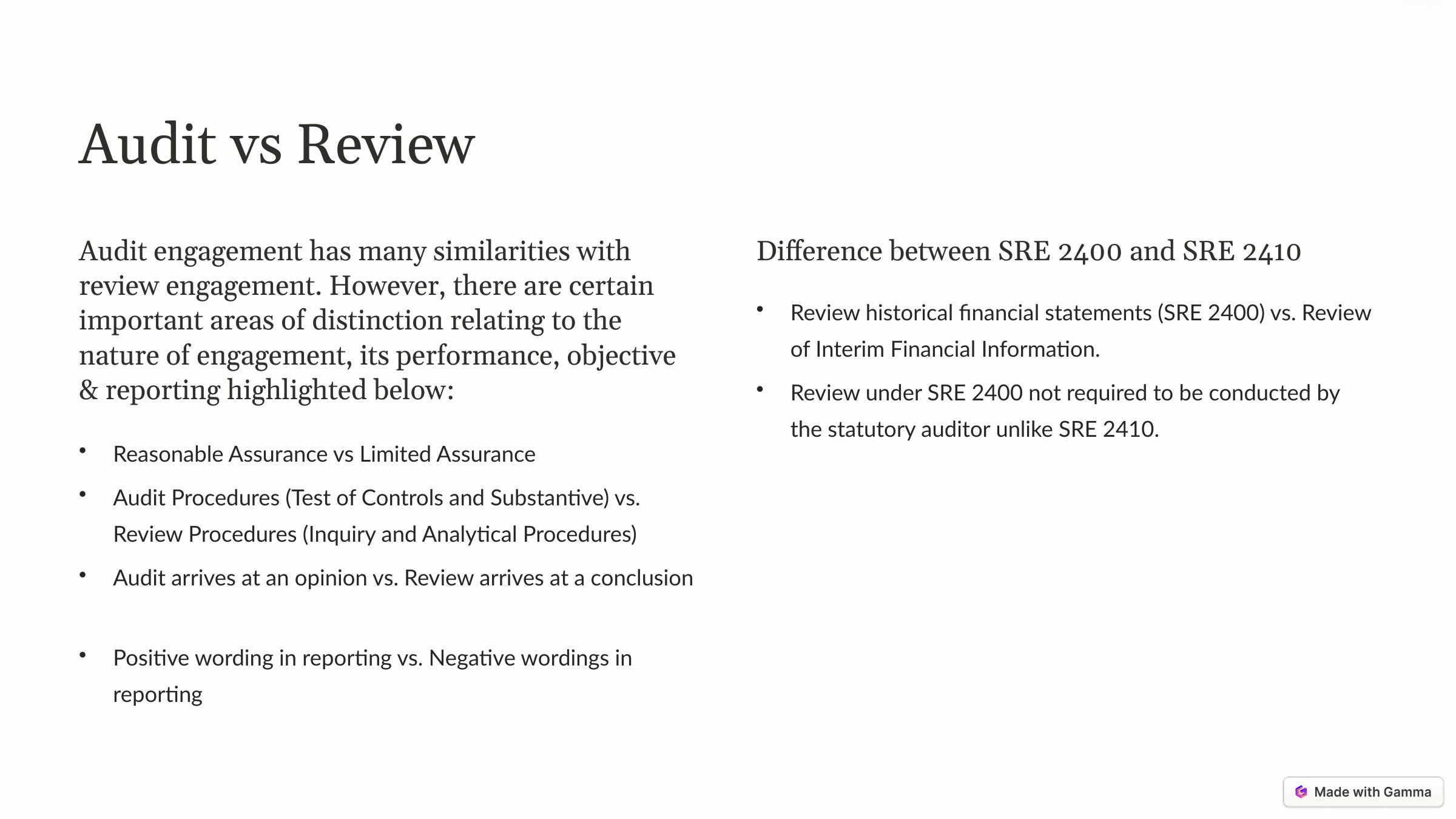

Audit vs Review
Audit engagement has many similarities with review engagement. However, there are certain important areas of distinction relating to the nature of engagement, its performance, objective & reporting highlighted below:
Difference between SRE 2400 and SRE 2410
Review historical financial statements (SRE 2400) vs. Review of Interim Financial Information.
Review under SRE 2400 not required to be conducted by the statutory auditor unlike SRE 2410.
Reasonable Assurance vs Limited Assurance
Audit Procedures (Test of Controls and Substantive) vs. Review Procedures (Inquiry and Analytical Procedures)
Audit arrives at an opinion vs. Review arrives at a conclusion
Positive wording in reporting vs. Negative wordings in reporting